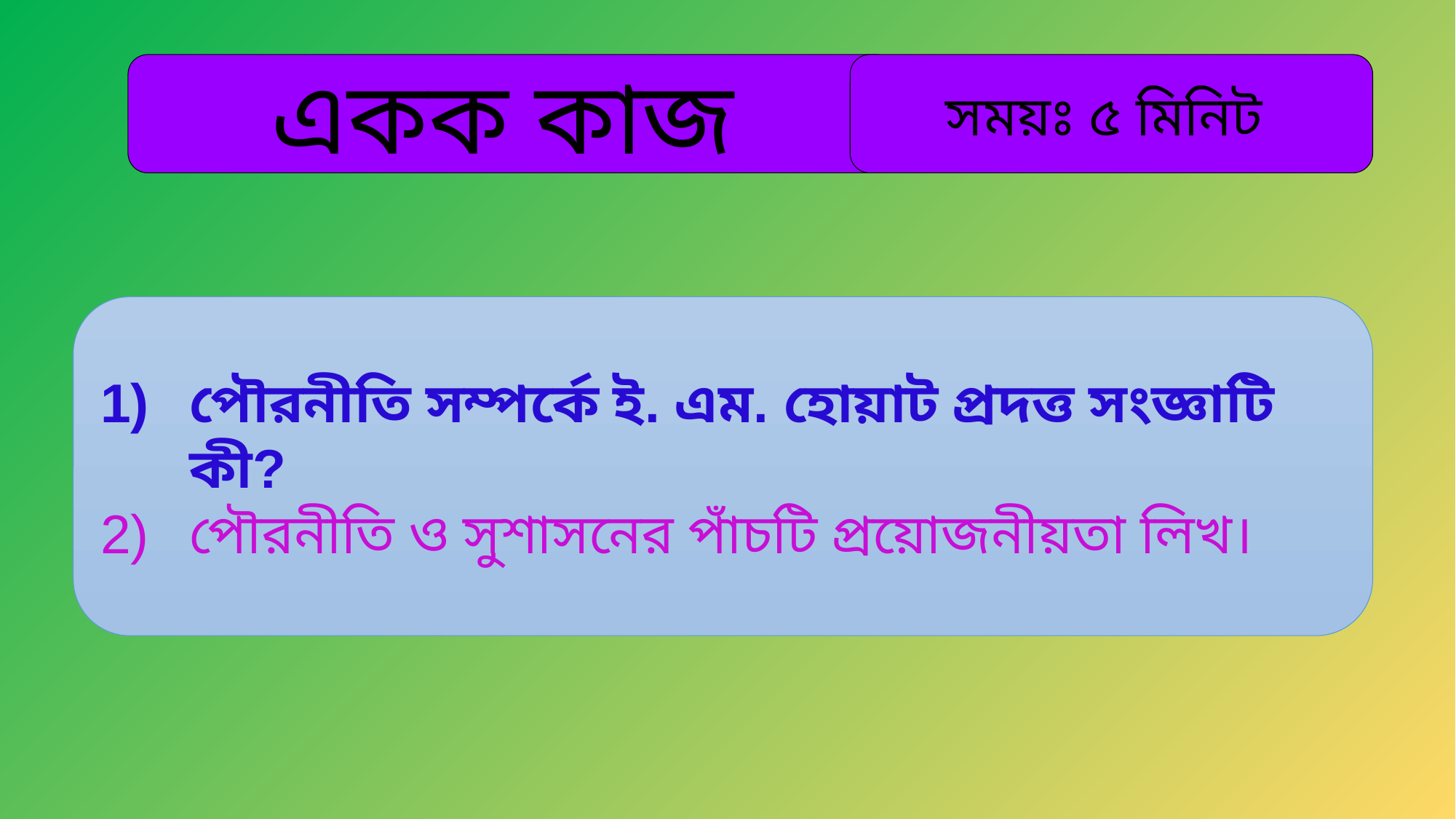

একক কাজ
সময়ঃ ৫ মিনিট
পৌরনীতি সম্পর্কে ই. এম. হোয়াট প্রদত্ত সংজ্ঞাটি কী?
পৌরনীতি ও সুশাসনের পাঁচটি প্রয়োজনীয়তা লিখ।